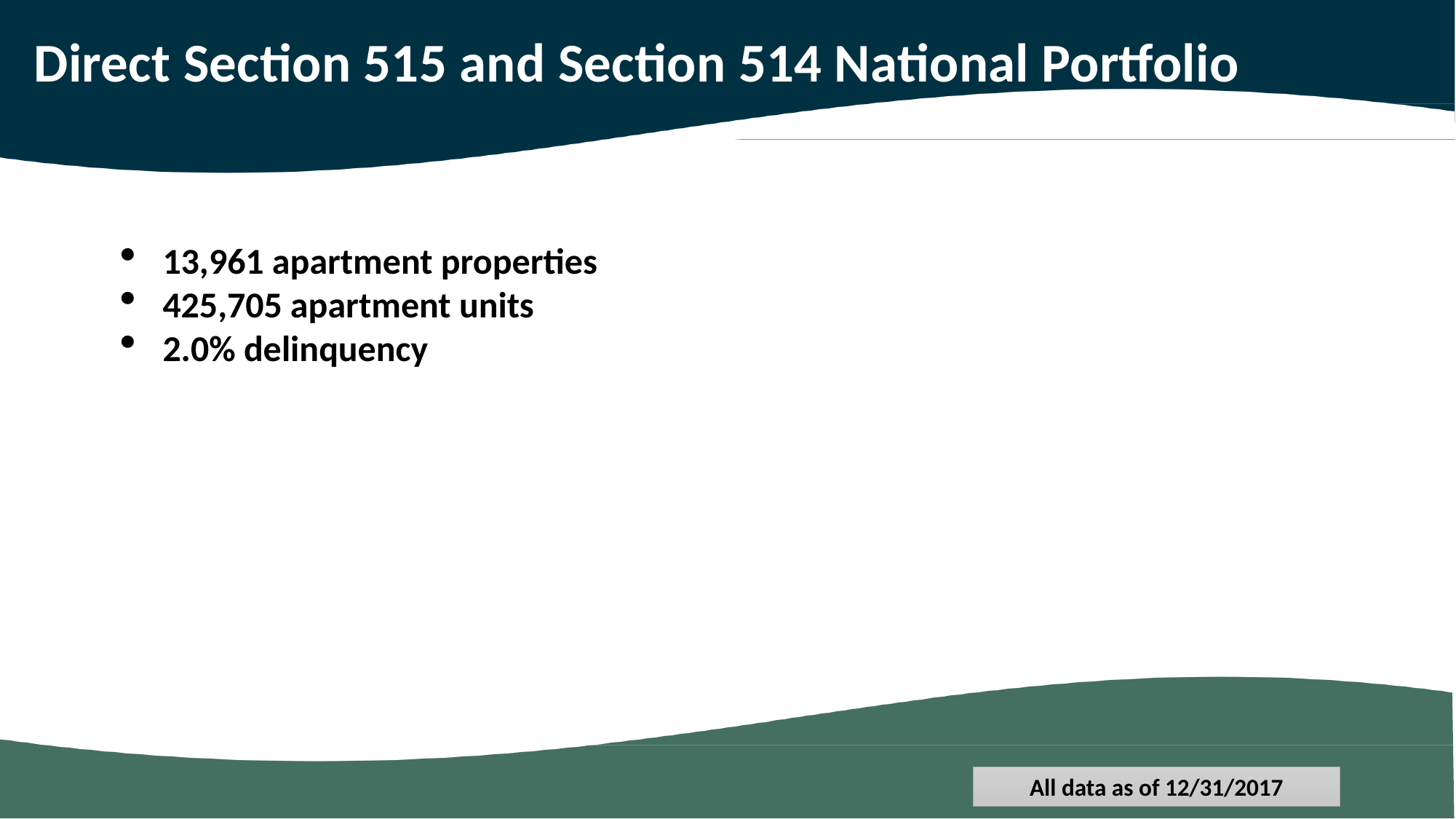

# Direct Section 515 and Section 514 National Portfolio

13,961 apartment properties
425,705 apartment units
2.0% delinquency

All data as of 12/31/2017